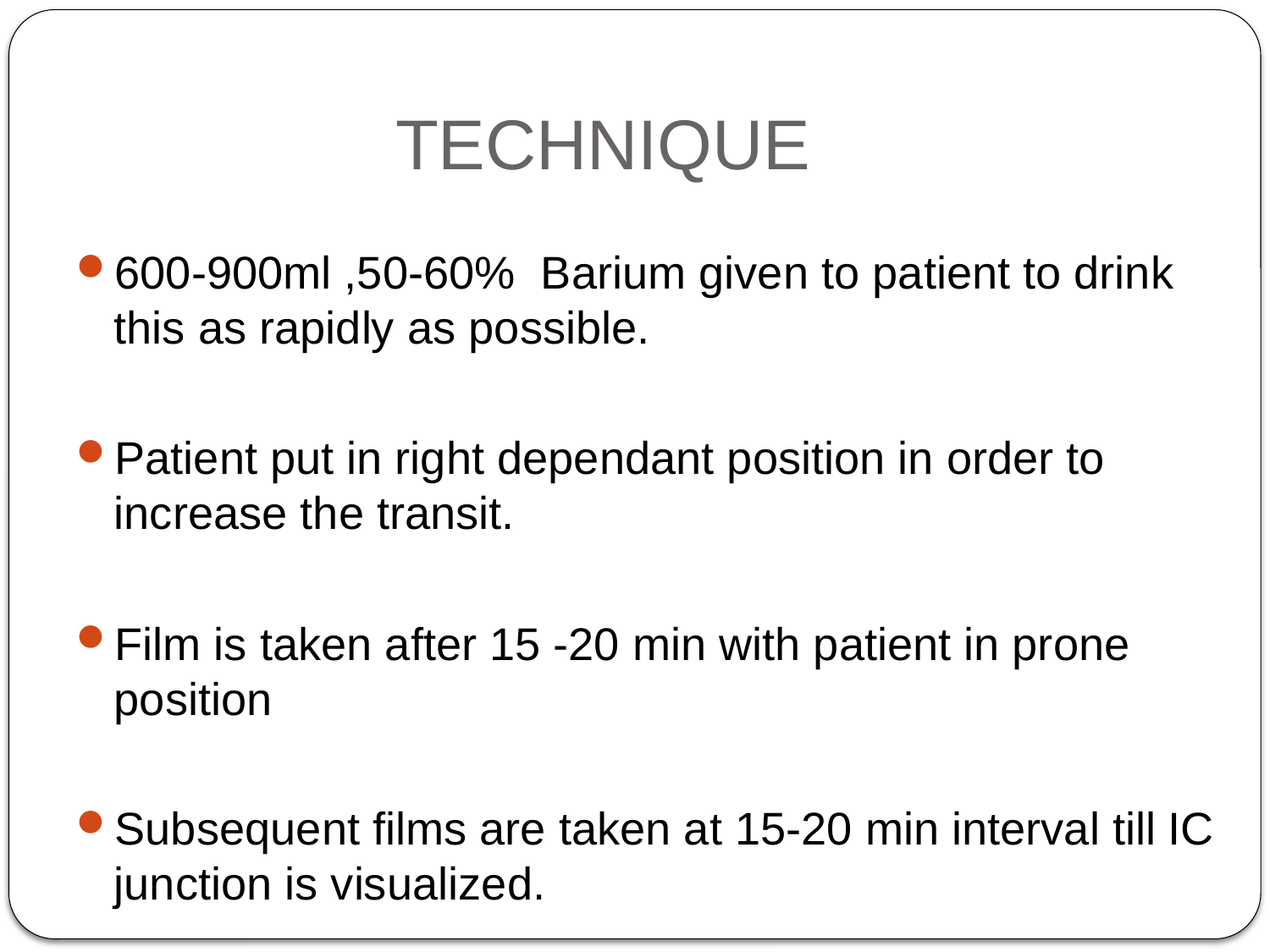

# TECHNIQUE

600-900ml ,50-60%  Barium given to patient to drink this as rapidly as possible.

Patient put in right dependant position in order to increase the transit.

Film is taken after 15 -20 min with patient in prone position

Subsequent films are taken at 15-20 min interval till IC junction is visualized.